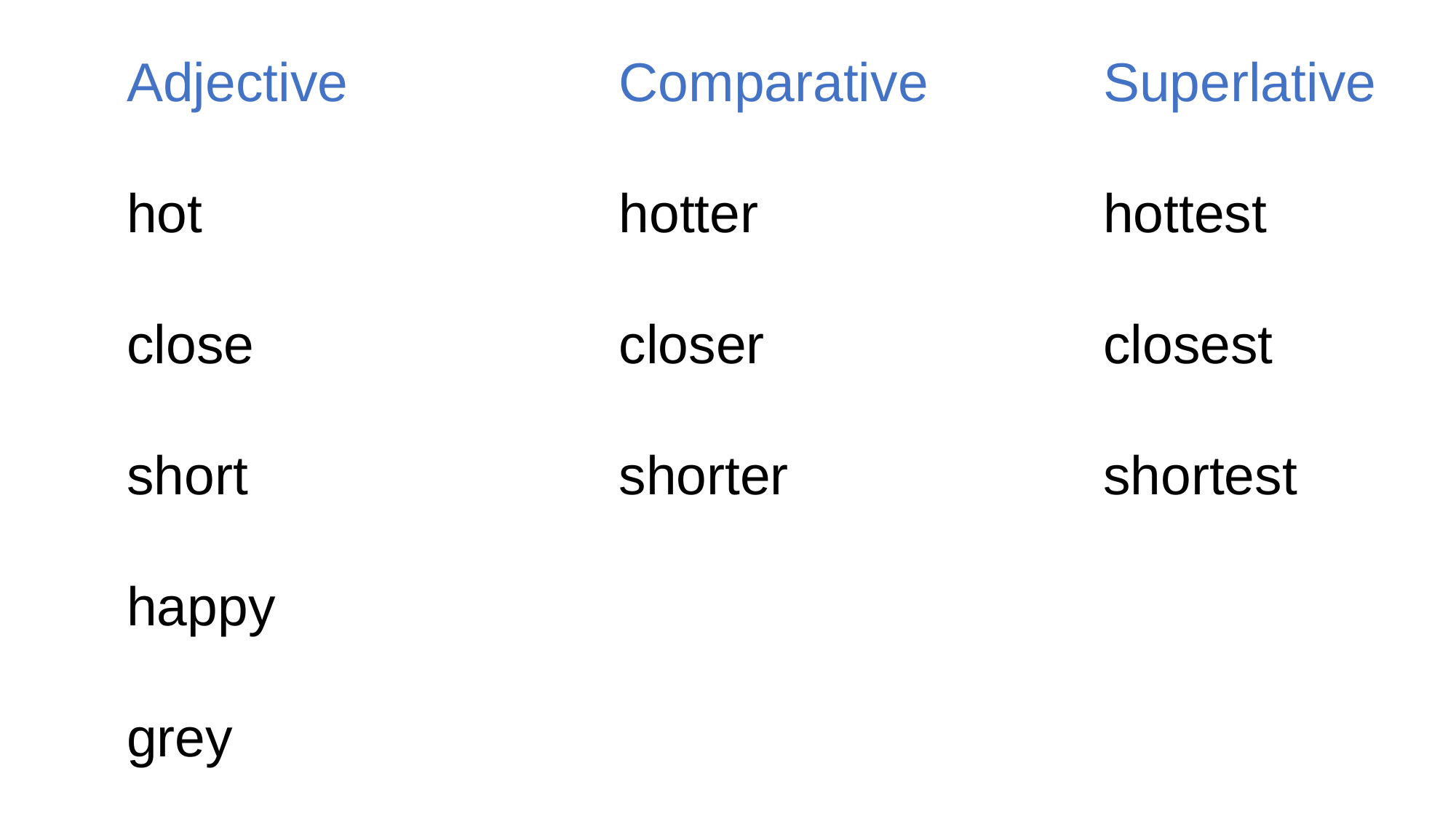

Comparative

hotter

closer

shorter

Superlative

hottest

closest

shortest

Adjective

hot

close

short

happy

grey